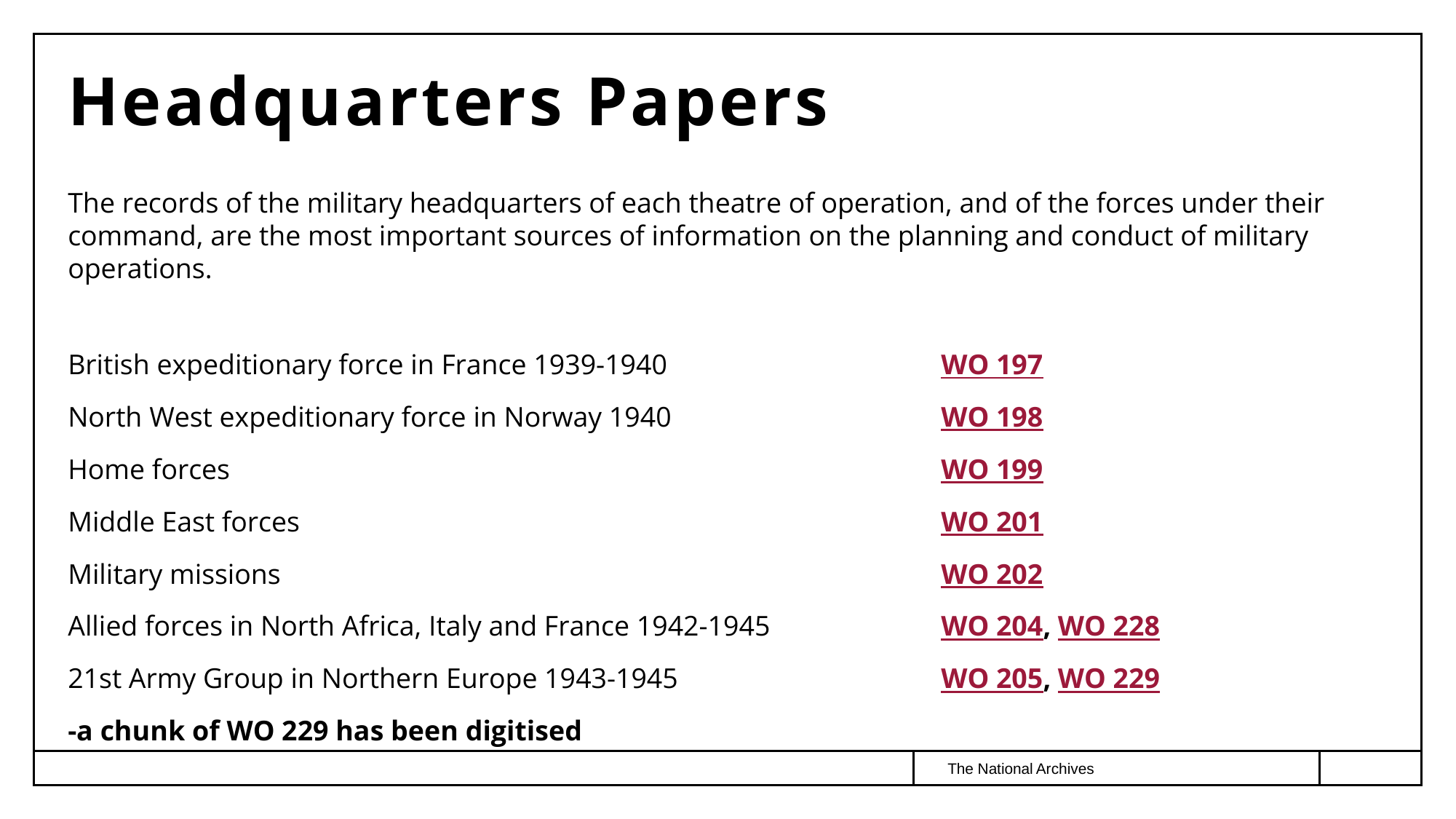

# Headquarters Papers
The records of the military headquarters of each theatre of operation, and of the forces under their command, are the most important sources of information on the planning and conduct of military operations.

British expeditionary force in France 1939-1940			WO 197
North West expeditionary force in Norway 1940			WO 198
Home forces							WO 199
Middle East forces						WO 201
Military missions							WO 202
Allied forces in North Africa, Italy and France 1942-1945		WO 204, WO 228
21st Army Group in Northern Europe 1943-1945			WO 205, WO 229
-a chunk of WO 229 has been digitised